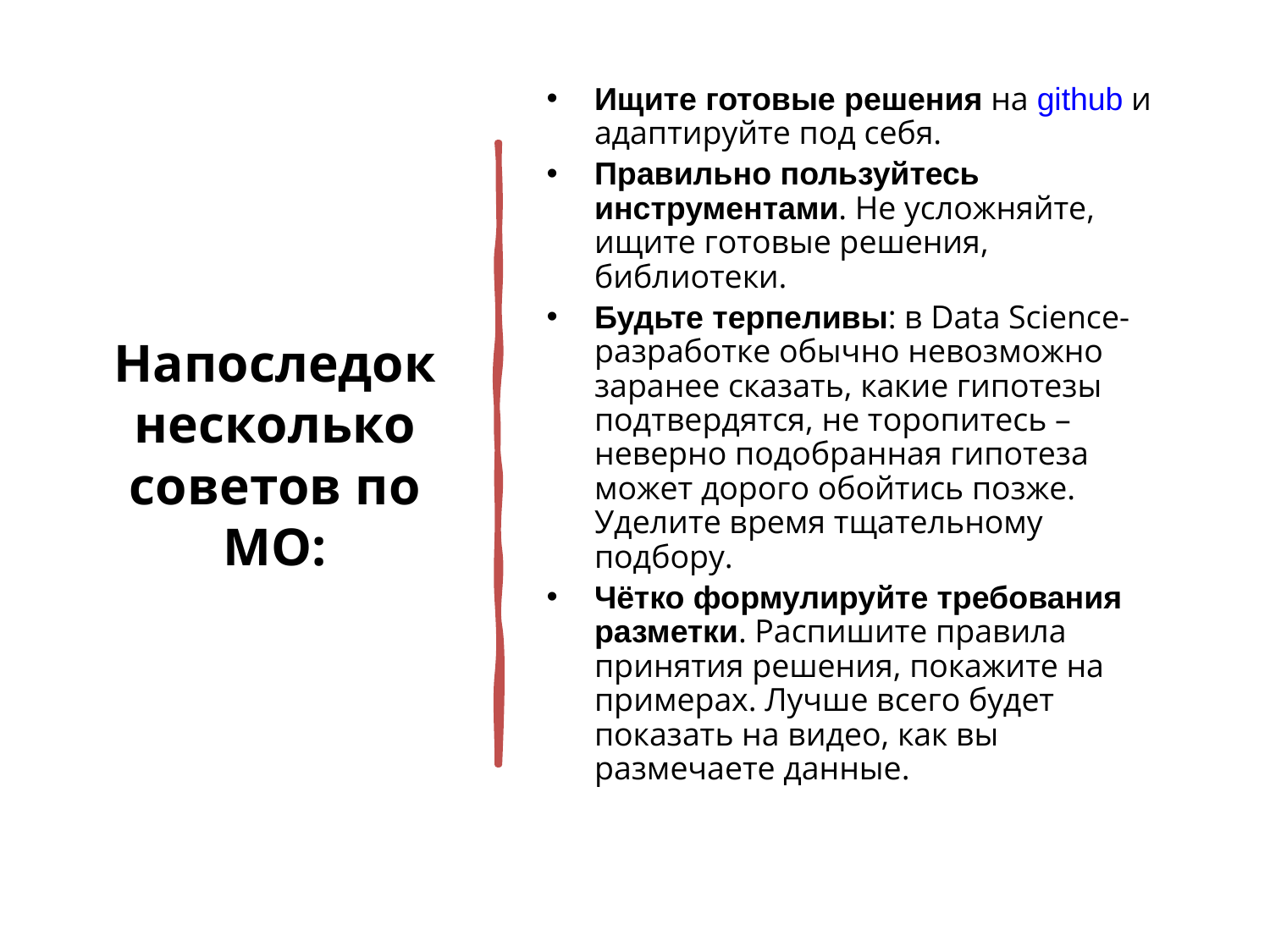

# Напоследок несколько советов по МО:
Ищите готовые решения на github и адаптируйте под себя.
Правильно пользуйтесь инструментами. Не усложняйте, ищите готовые решения, библиотеки.
Будьте терпеливы: в Data Science-разработке обычно невозможно заранее сказать, какие гипотезы подтвердятся, не торопитесь – неверно подобранная гипотеза может дорого обойтись позже. Уделите время тщательному подбору.
Чётко формулируйте требования разметки. Распишите правила принятия решения, покажите на примерах. Лучше всего будет показать на видео, как вы размечаете данные.